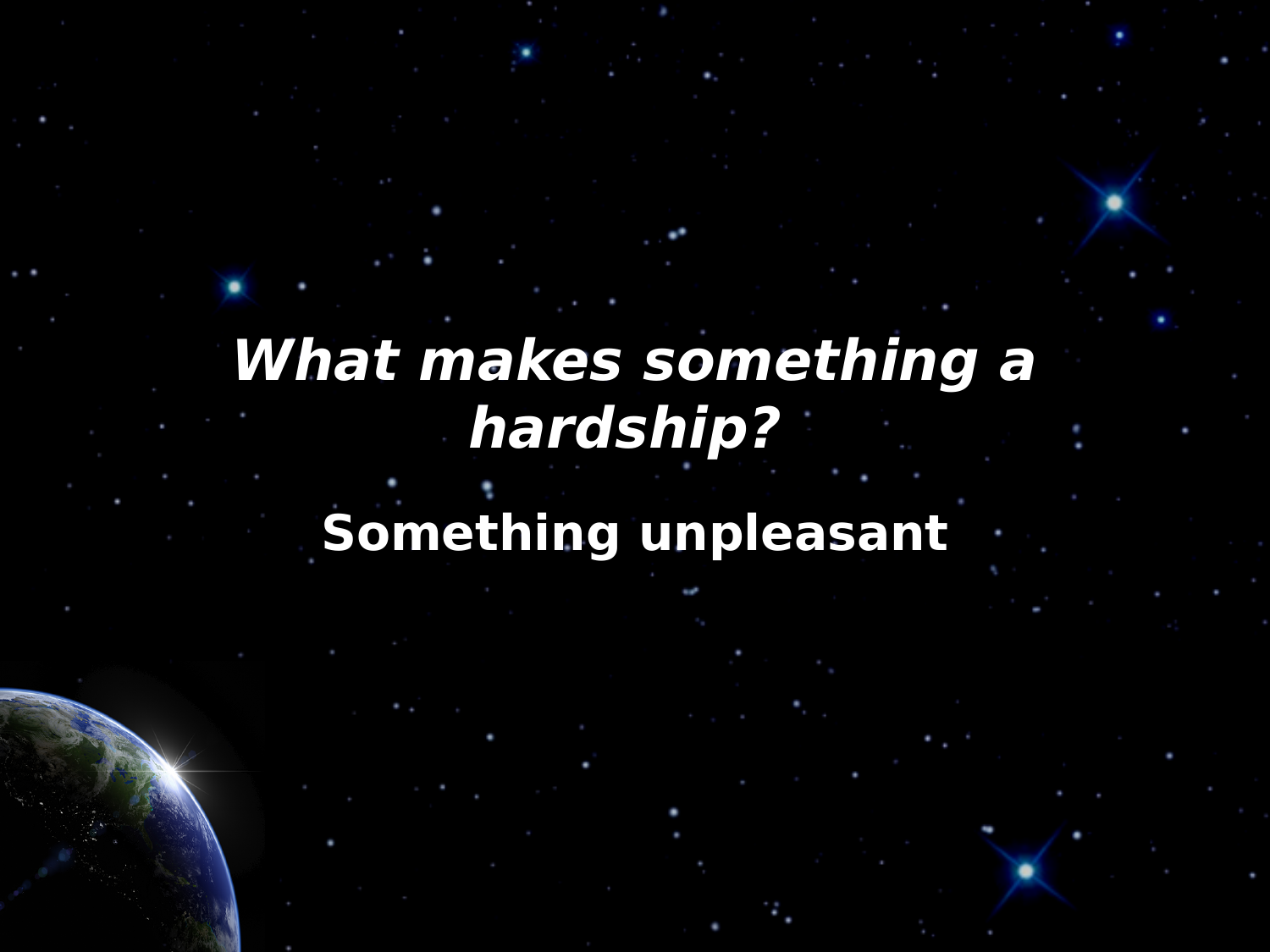

What makes something a hardship?
Something unpleasant